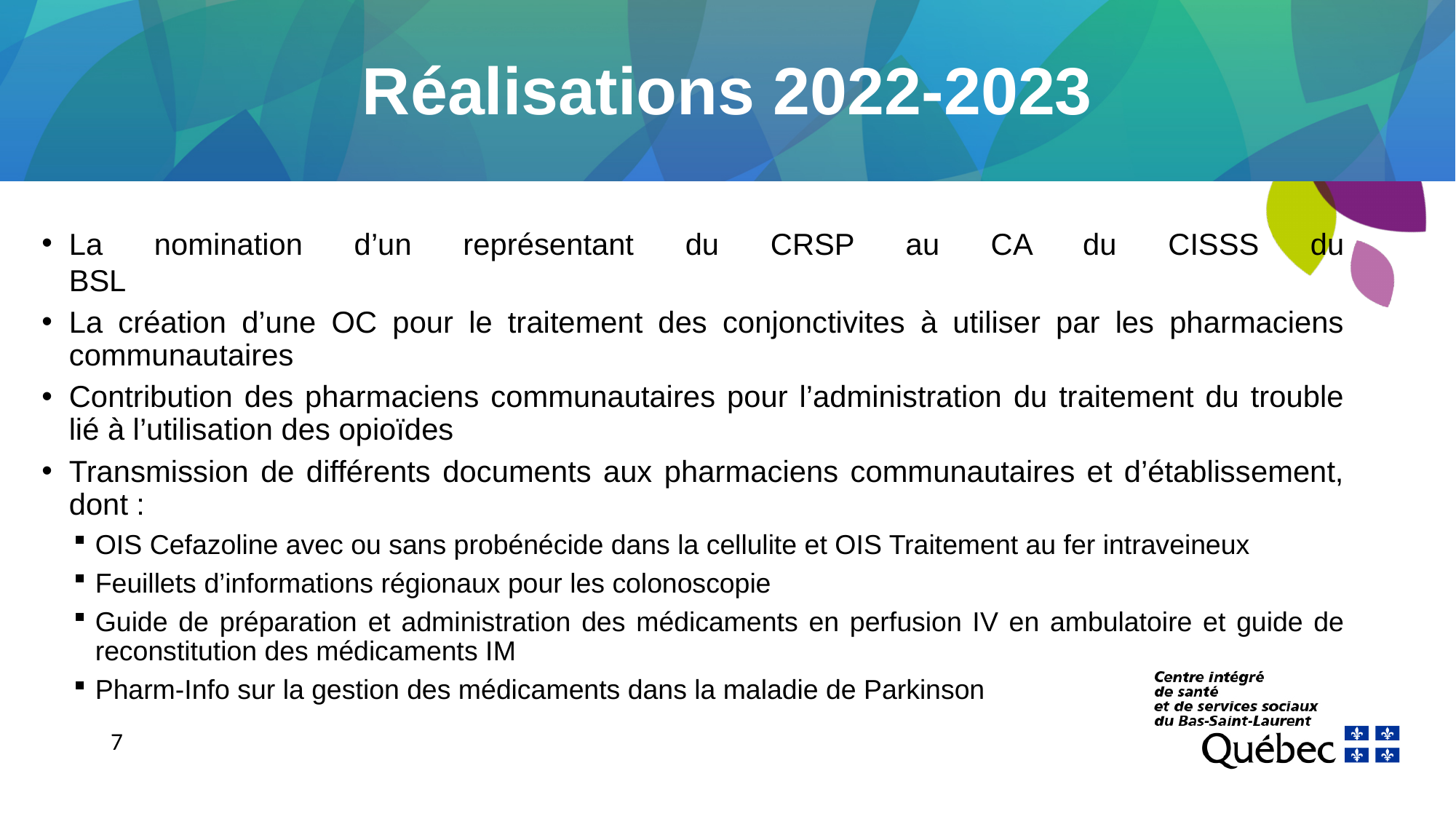

# Réalisations 2022-2023
La nomination d’un représentant du CRSP au CA du CISSS du
BSL
La création d’une OC pour le traitement des conjonctivites à utiliser par les pharmaciens communautaires
Contribution des pharmaciens communautaires pour l’administration du traitement du trouble lié à l’utilisation des opioïdes
Transmission de différents documents aux pharmaciens communautaires et d’établissement, dont :
OIS Cefazoline avec ou sans probénécide dans la cellulite et OIS Traitement au fer intraveineux
Feuillets d’informations régionaux pour les colonoscopie
Guide de préparation et administration des médicaments en perfusion IV en ambulatoire et guide de reconstitution des médicaments IM
Pharm-Info sur la gestion des médicaments dans la maladie de Parkinson